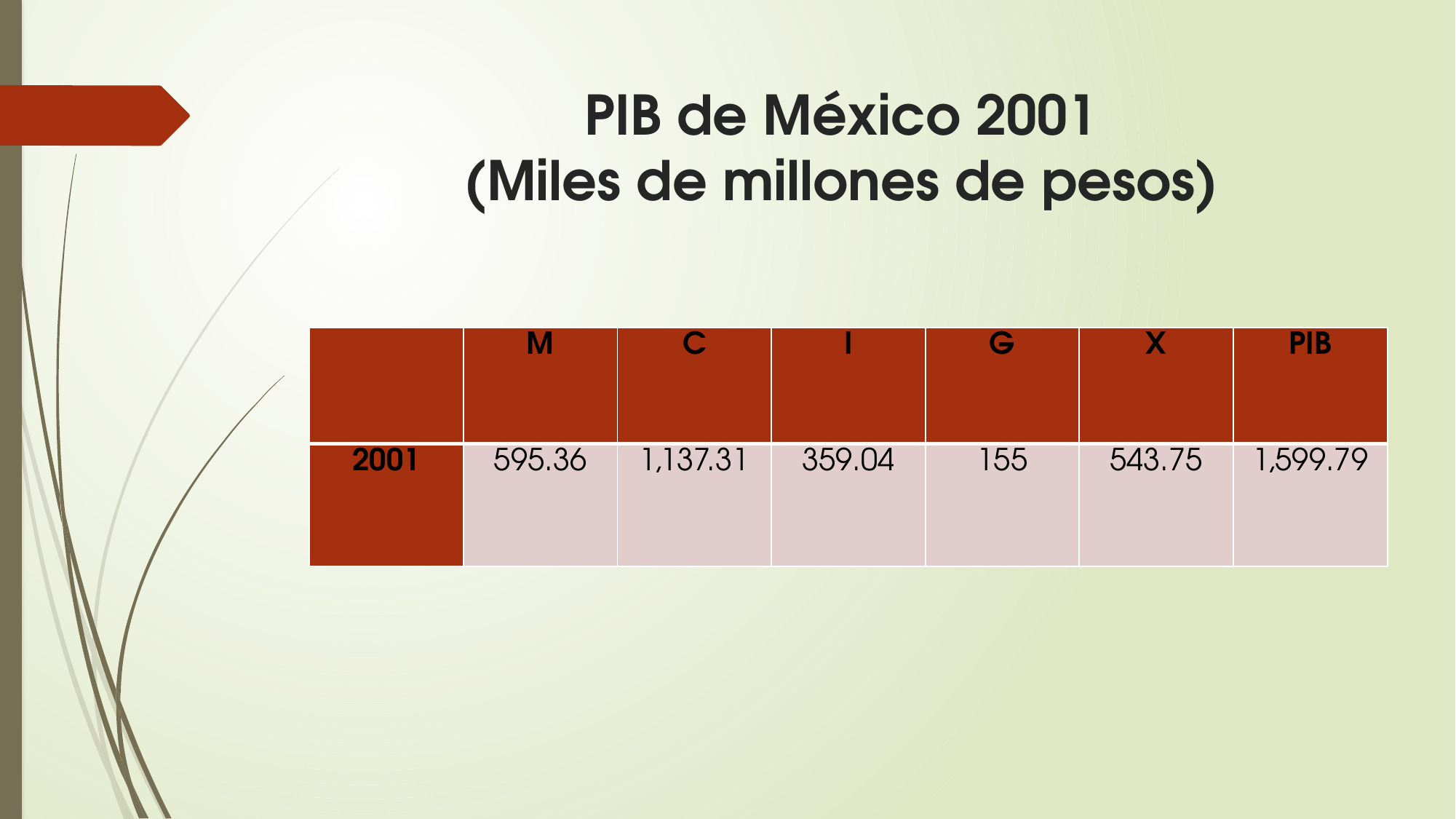

# PIB de México 2001 (Miles de millones de pesos)
|  | M | C | I | G | X | PIB |
| --- | --- | --- | --- | --- | --- | --- |
| 2001 | 595.36 | 1,137.31 | 359.04 | 155 | 543.75 | 1,599.79 |